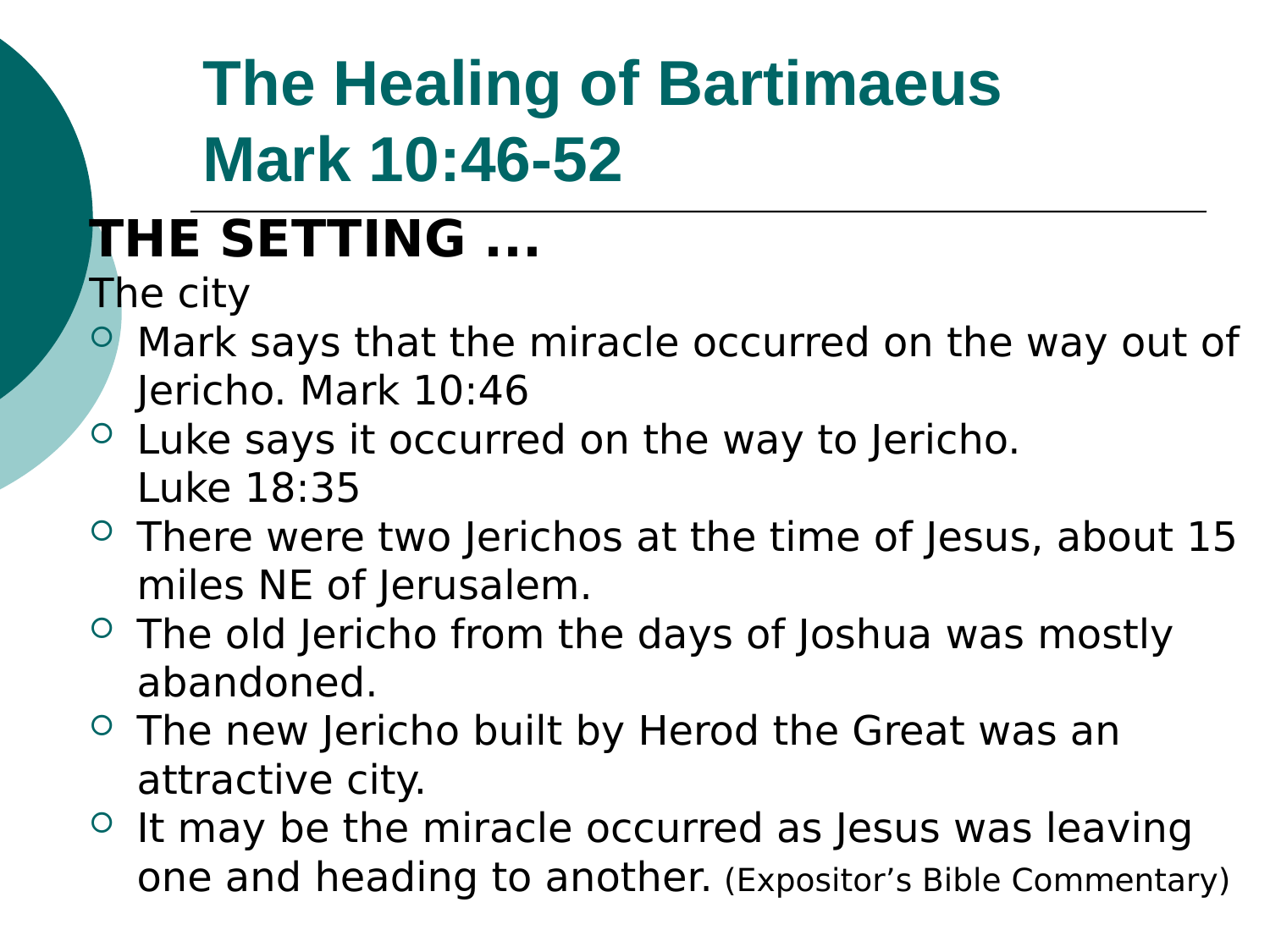

# The Healing of Bartimaeus Mark 10:46-52
THE SETTING ...
The city
Mark says that the miracle occurred on the way out of Jericho. Mark 10:46
Luke says it occurred on the way to Jericho.
Luke 18:35
There were two Jerichos at the time of Jesus, about 15 miles NE of Jerusalem.
The old Jericho from the days of Joshua was mostly abandoned.
The new Jericho built by Herod the Great was an attractive city.
It may be the miracle occurred as Jesus was leaving one and heading to another. (Expositor’s Bible Commentary)